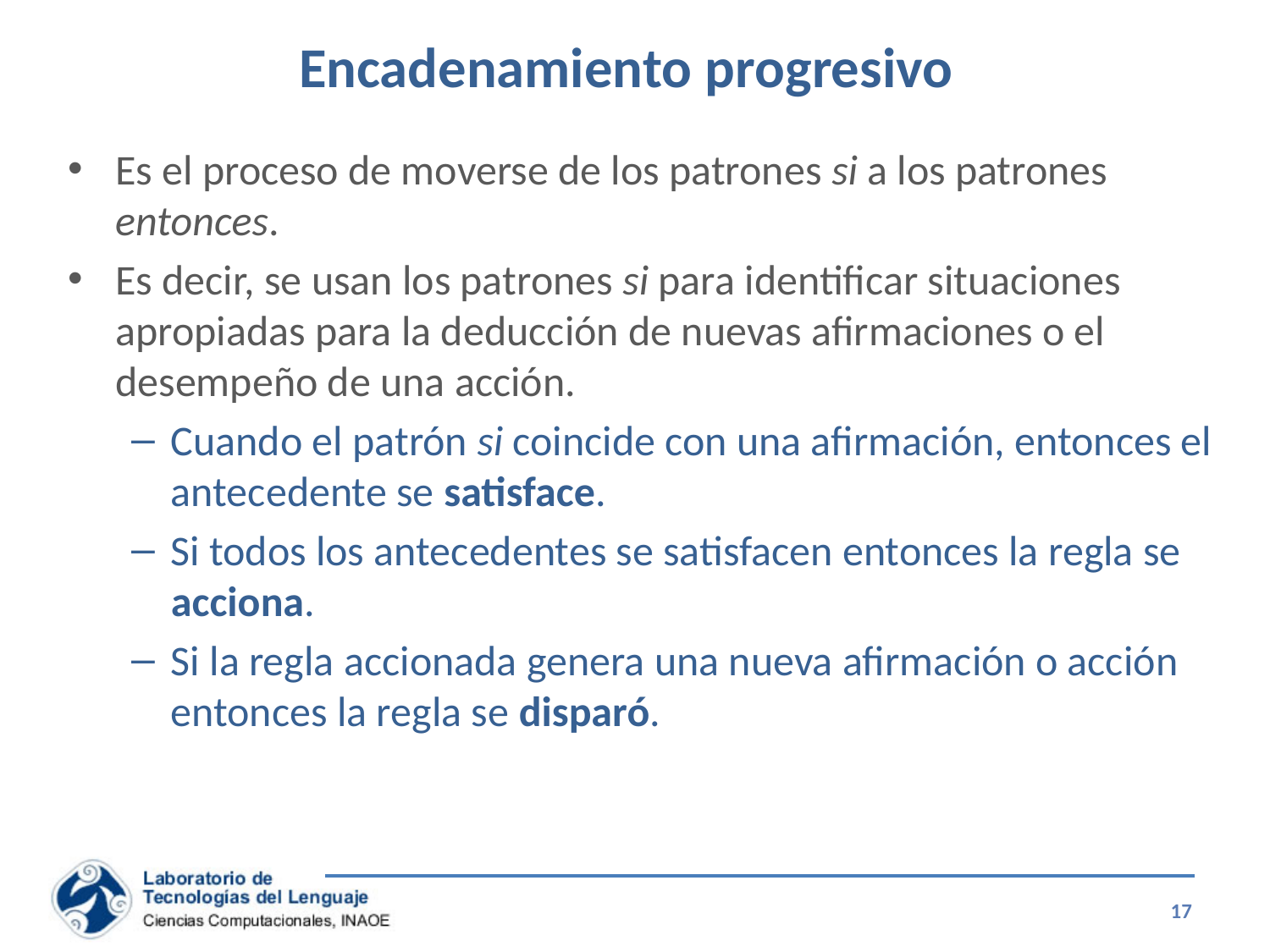

# Encadenamiento progresivo
Es el proceso de moverse de los patrones si a los patrones entonces.
Es decir, se usan los patrones si para identificar situaciones apropiadas para la deducción de nuevas afirmaciones o el desempeño de una acción.
Cuando el patrón si coincide con una afirmación, entonces el antecedente se satisface.
Si todos los antecedentes se satisfacen entonces la regla se acciona.
Si la regla accionada genera una nueva afirmación o acción entonces la regla se disparó.
17